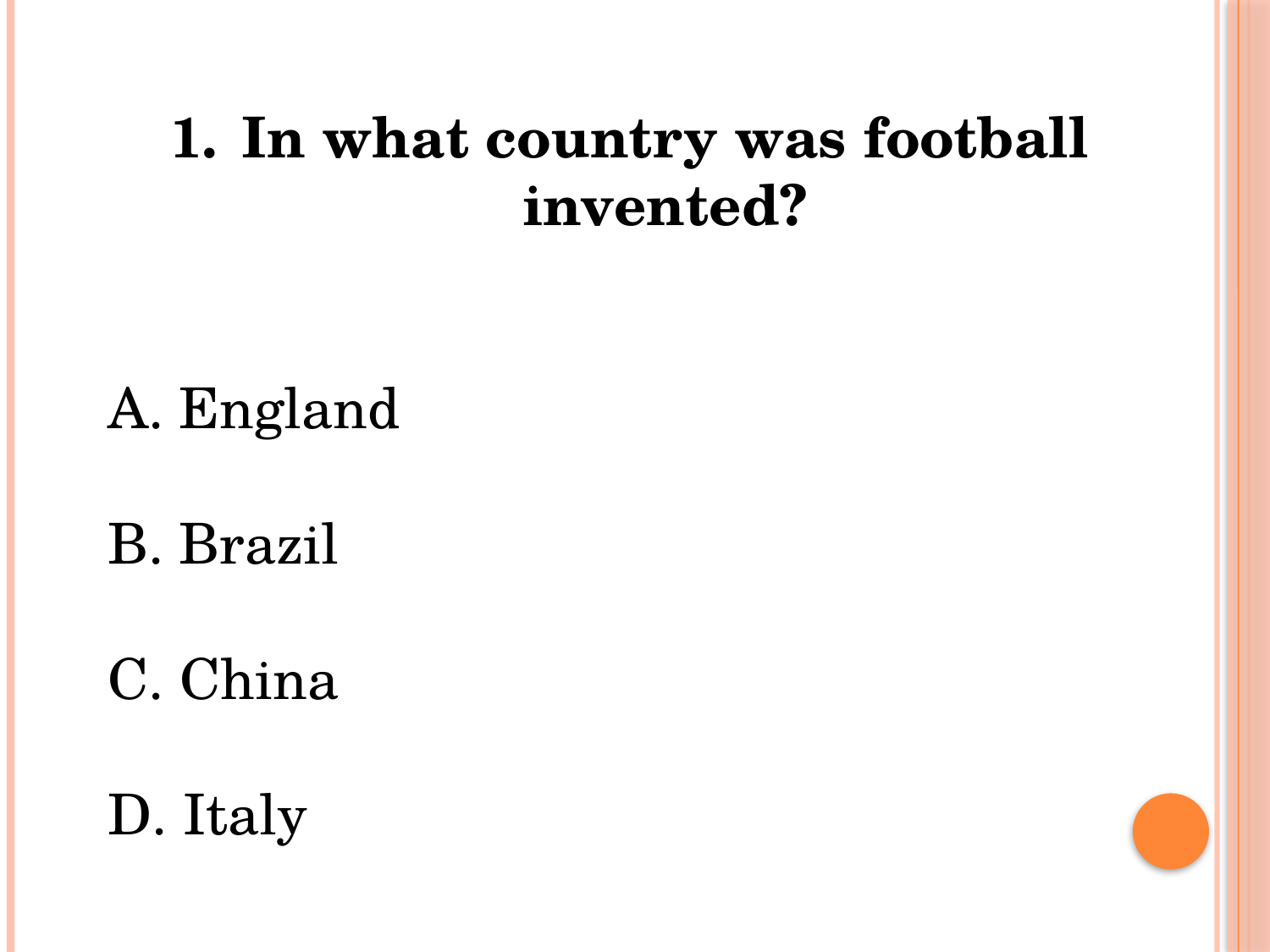

In what country was football invented?

England

Brazil

C. China

D. Italy